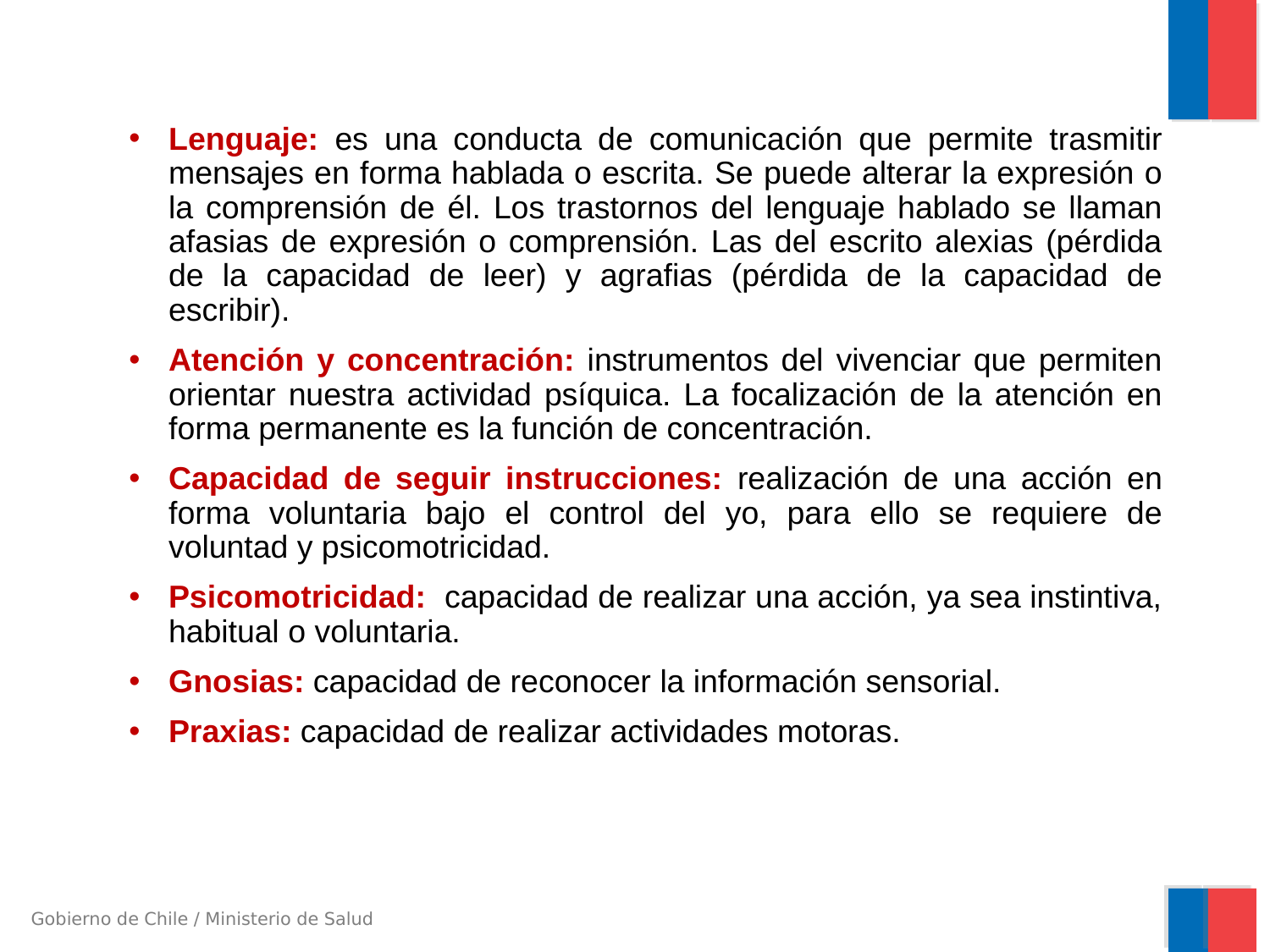

Lenguaje: es una conducta de comunicación que permite trasmitir mensajes en forma hablada o escrita. Se puede alterar la expresión o la comprensión de él. Los trastornos del lenguaje hablado se llaman afasias de expresión o comprensión. Las del escrito alexias (pérdida de la capacidad de leer) y agrafias (pérdida de la capacidad de escribir).
Atención y concentración: instrumentos del vivenciar que permiten orientar nuestra actividad psíquica. La focalización de la atención en forma permanente es la función de concentración.
Capacidad de seguir instrucciones: realización de una acción en forma voluntaria bajo el control del yo, para ello se requiere de voluntad y psicomotricidad.
Psicomotricidad:  capacidad de realizar una acción, ya sea instintiva, habitual o voluntaria.
Gnosias: capacidad de reconocer la información sensorial.
Praxias: capacidad de realizar actividades motoras.